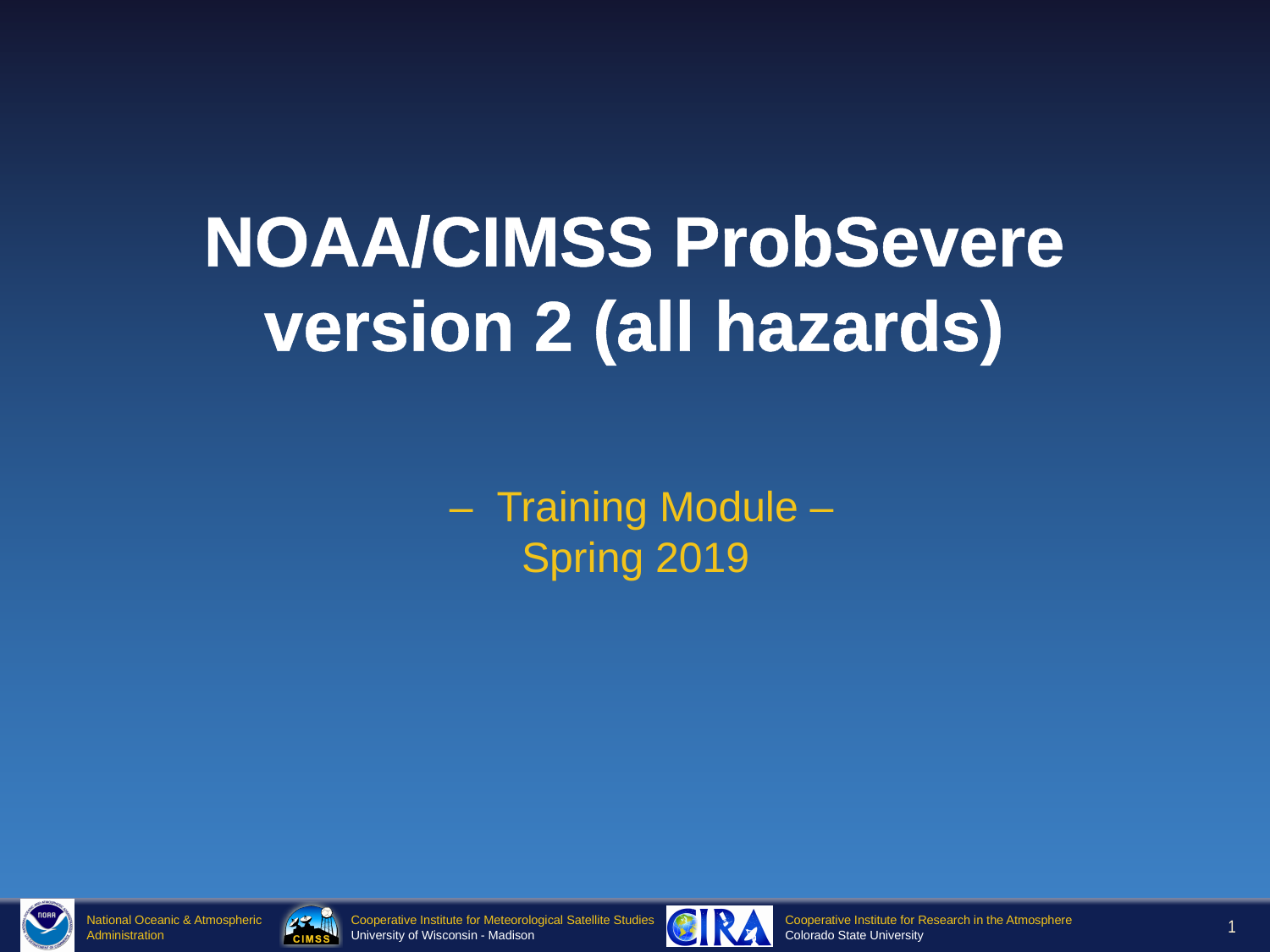

# NOAA/CIMSS ProbSevere version 2 (all hazards)
 –  Training Module –
Spring 2019
1